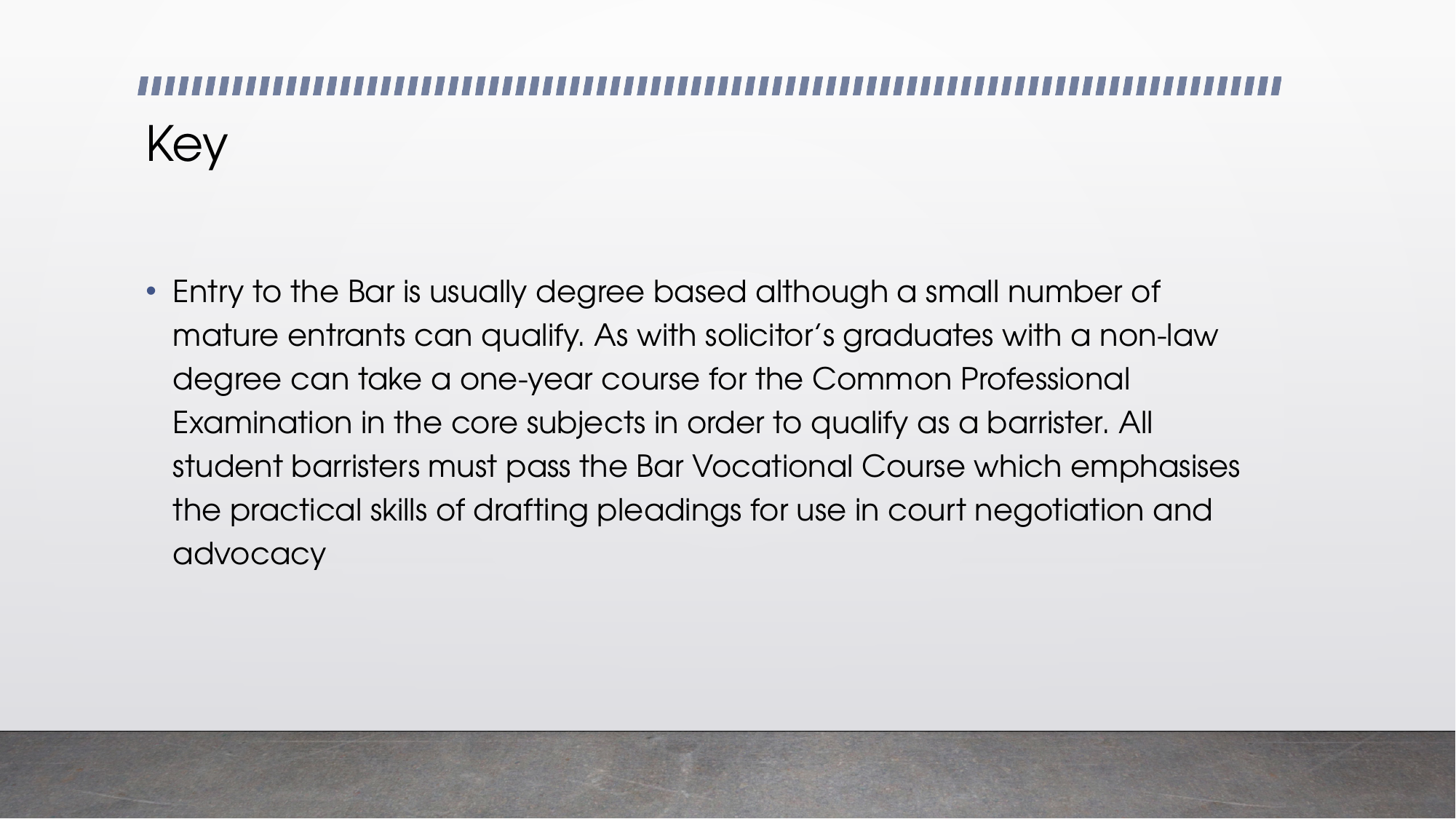

# Key
Entry to the Bar is usually degree based although a small number of mature entrants can qualify. As with solicitor’s graduates with a non-law degree can take a one-year course for the Common Professional  Examination in the core subjects in order to qualify as a barrister. All student barristers must pass the Bar Vocational Course which emphasises the practical skills of drafting pleadings for use in court negotiation and advocacy